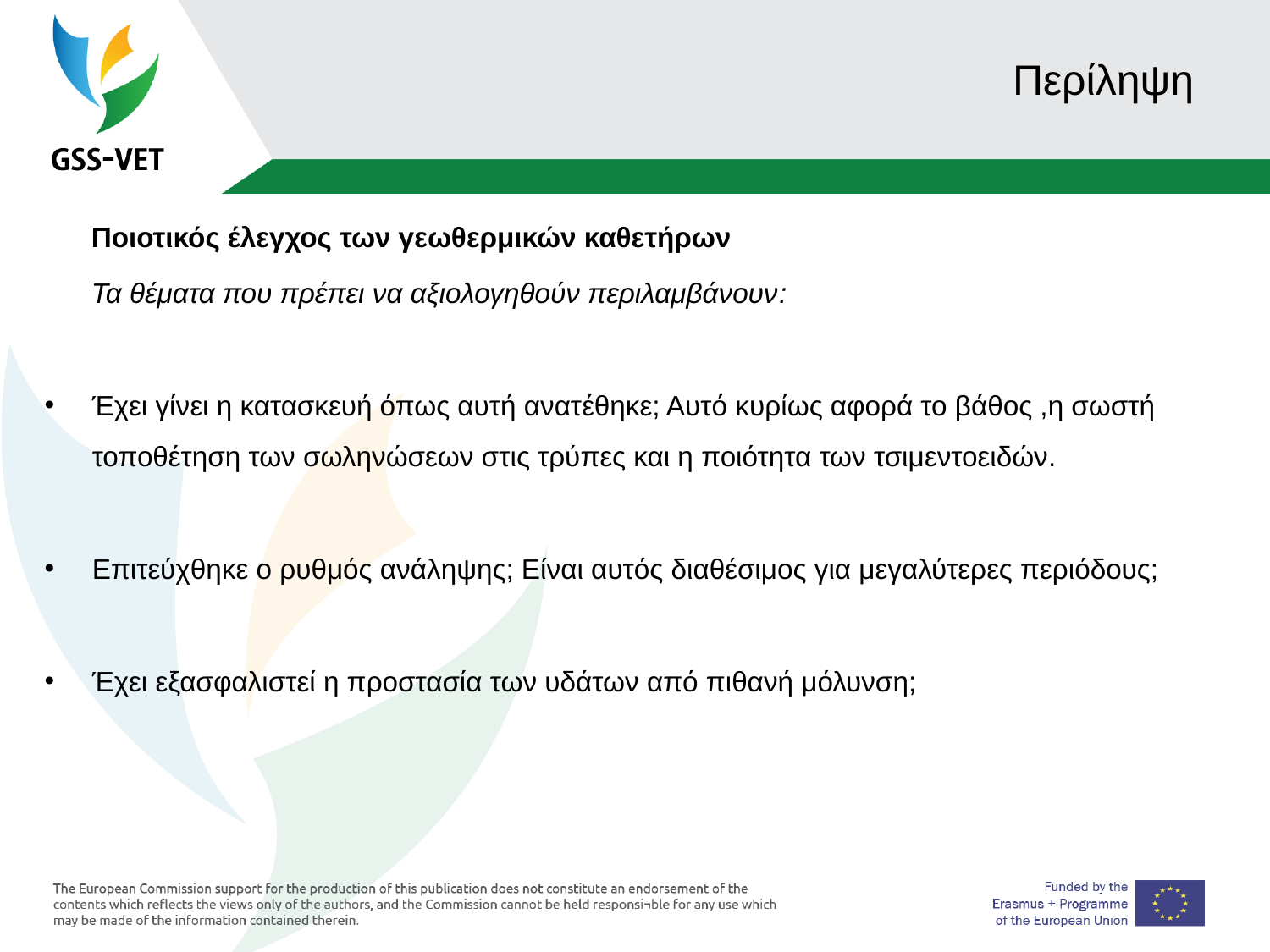

# Περίληψη
      Ποιοτικός έλεγχος των γεωθερμικών καθετήρων
      Τα θέματα που πρέπει να αξιολογηθούν περιλαμβάνουν:

Έχει γίνει η κατασκευή όπως αυτή ανατέθηκε; Αυτό κυρίως αφορά το βάθος ,η σωστή τοποθέτηση των σωληνώσεων στις τρύπες και η ποιότητα των τσιμεντοειδών.

Επιτεύχθηκε ο ρυθμός ανάληψης; Είναι αυτός διαθέσιμος για μεγαλύτερες περιόδους;

Έχει εξασφαλιστεί η προστασία των υδάτων από πιθανή μόλυνση;